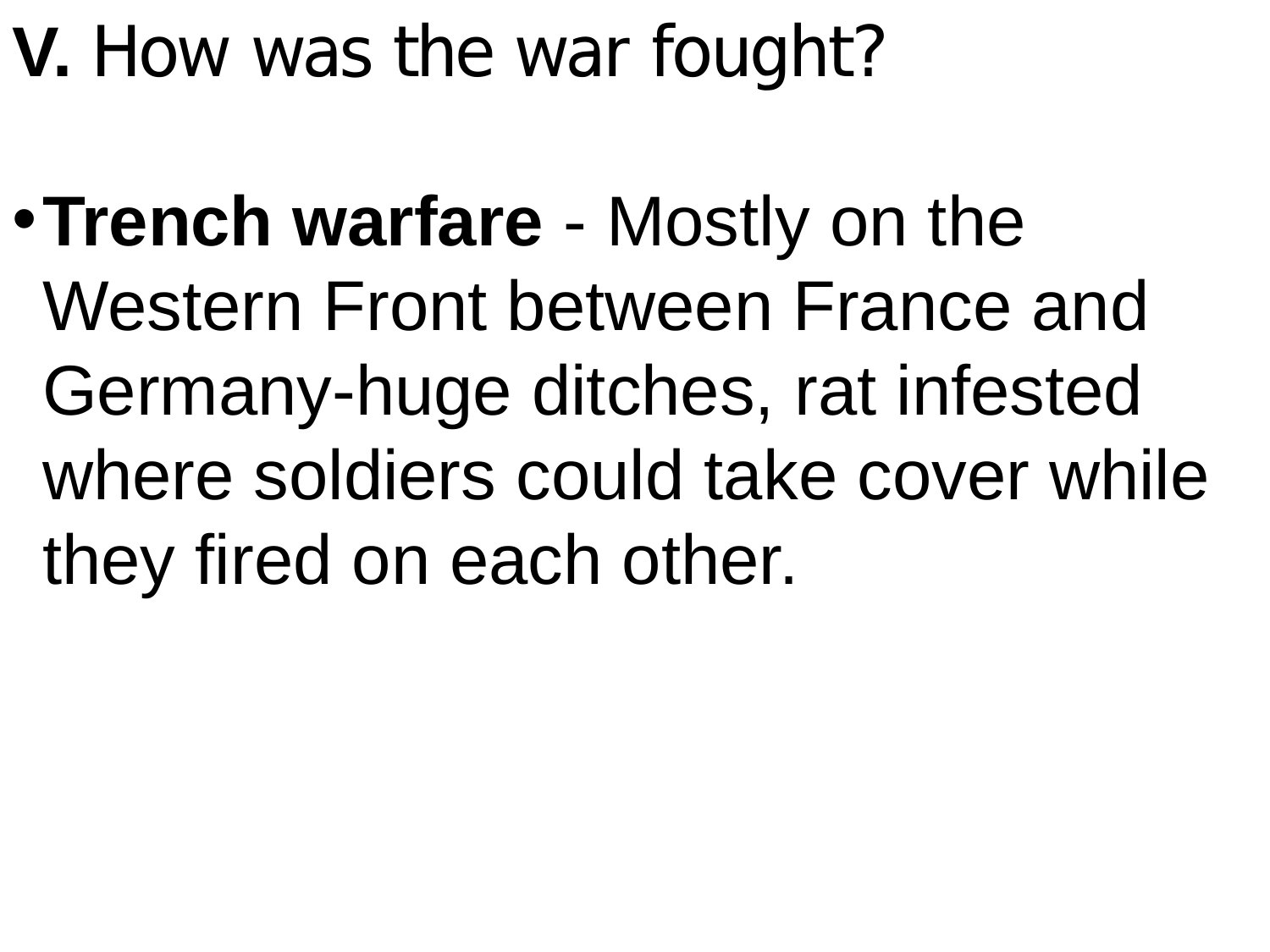

V. How was the war fought?

Trench warfare - Mostly on the Western Front between France and Germany-huge ditches, rat infested where soldiers could take cover while they fired on each other.